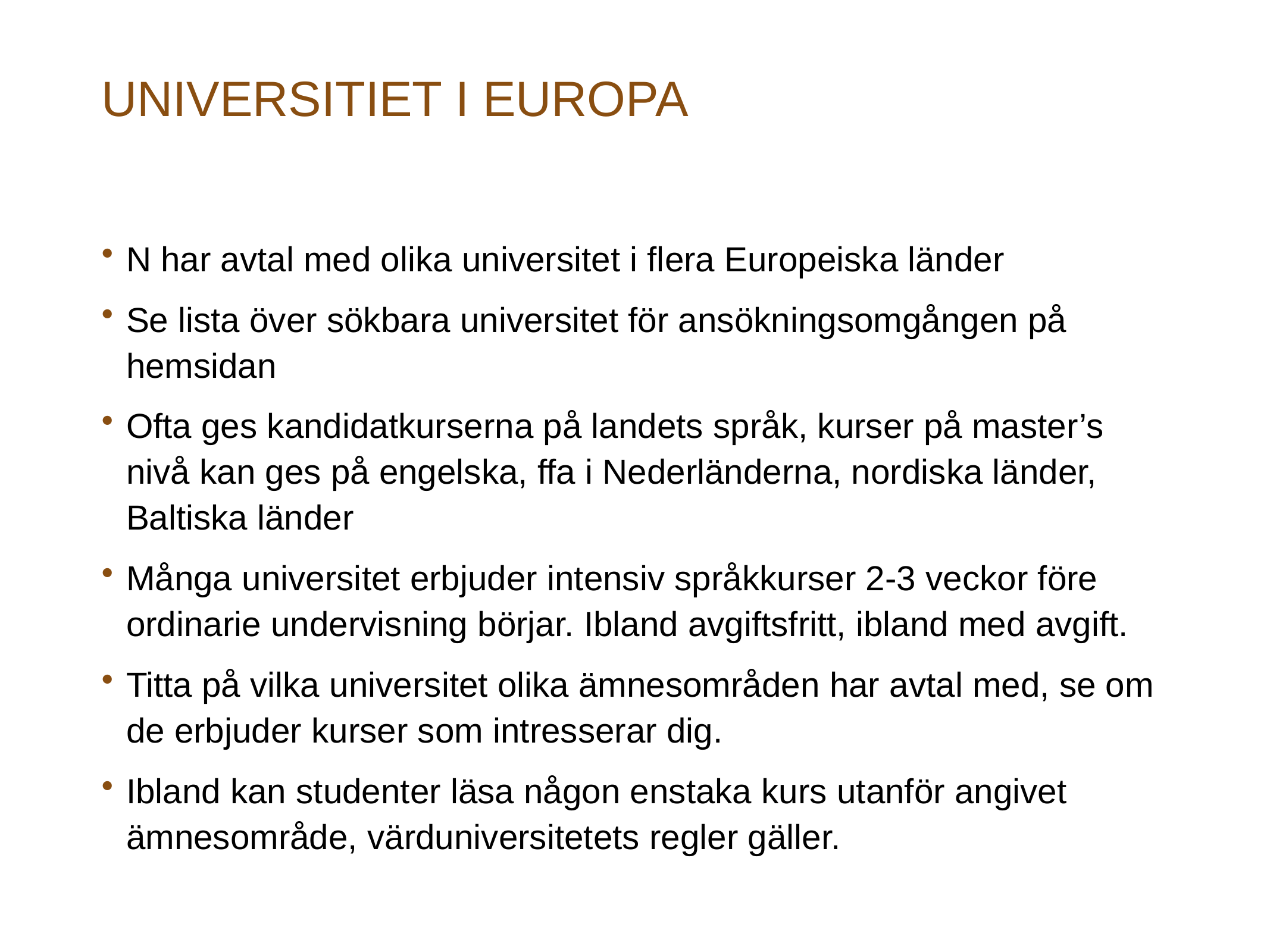

# UNIVERSITIET I EUROPA

N har avtal med olika universitet i flera Europeiska länder
Se lista över sökbara universitet för ansökningsomgången på hemsidan
Ofta ges kandidatkurserna på landets språk, kurser på master’s nivå kan ges på engelska, ffa i Nederländerna, nordiska länder, Baltiska länder
Många universitet erbjuder intensiv språkkurser 2-3 veckor före ordinarie undervisning börjar. Ibland avgiftsfritt, ibland med avgift.
Titta på vilka universitet olika ämnesområden har avtal med, se om de erbjuder kurser som intresserar dig.
Ibland kan studenter läsa någon enstaka kurs utanför angivet ämnesområde, värduniversitetets regler gäller.